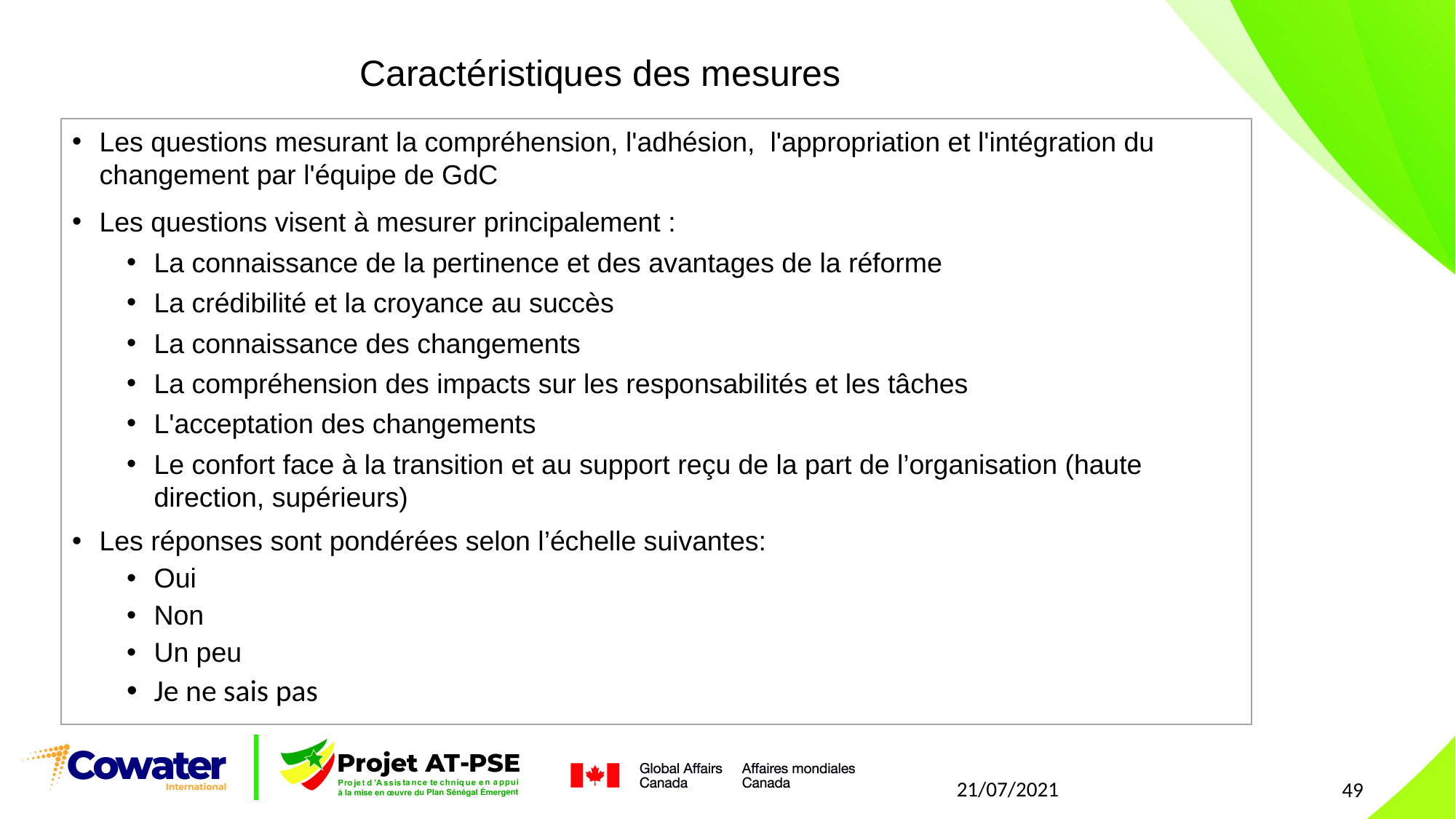

Caractéristiques des mesures
Les questions mesurant la compréhension, l'adhésion,  l'appropriation et l'intégration du changement par l'équipe de GdC
Les questions visent à mesurer principalement :
La connaissance de la pertinence et des avantages de la réforme
La crédibilité et la croyance au succès
La connaissance des changements
La compréhension des impacts sur les responsabilités et les tâches
L'acceptation des changements
Le confort face à la transition et au support reçu de la part de l’organisation (haute direction, supérieurs)
Les réponses sont pondérées selon l’échelle suivantes:
Oui
Non
Un peu
Je ne sais pas
21/07/2021
49